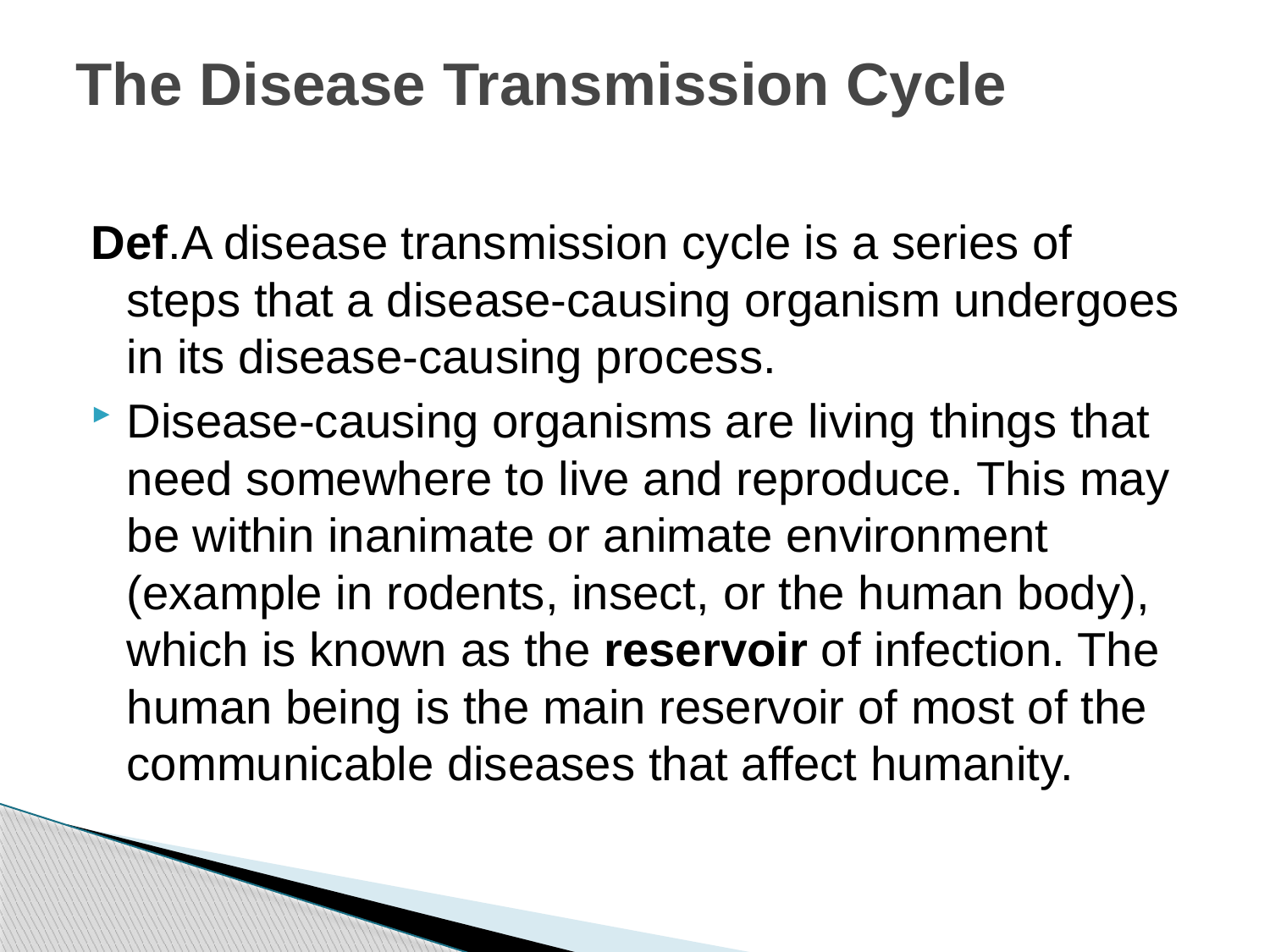

# The Disease Transmission Cycle
Def.A disease transmission cycle is a series of steps that a disease-causing organism undergoes in its disease-causing process.
Disease-causing organisms are living things that need somewhere to live and reproduce. This may be within inanimate or animate environment (example in rodents, insect, or the human body), which is known as the reservoir of infection. The human being is the main reservoir of most of the communicable diseases that affect humanity.